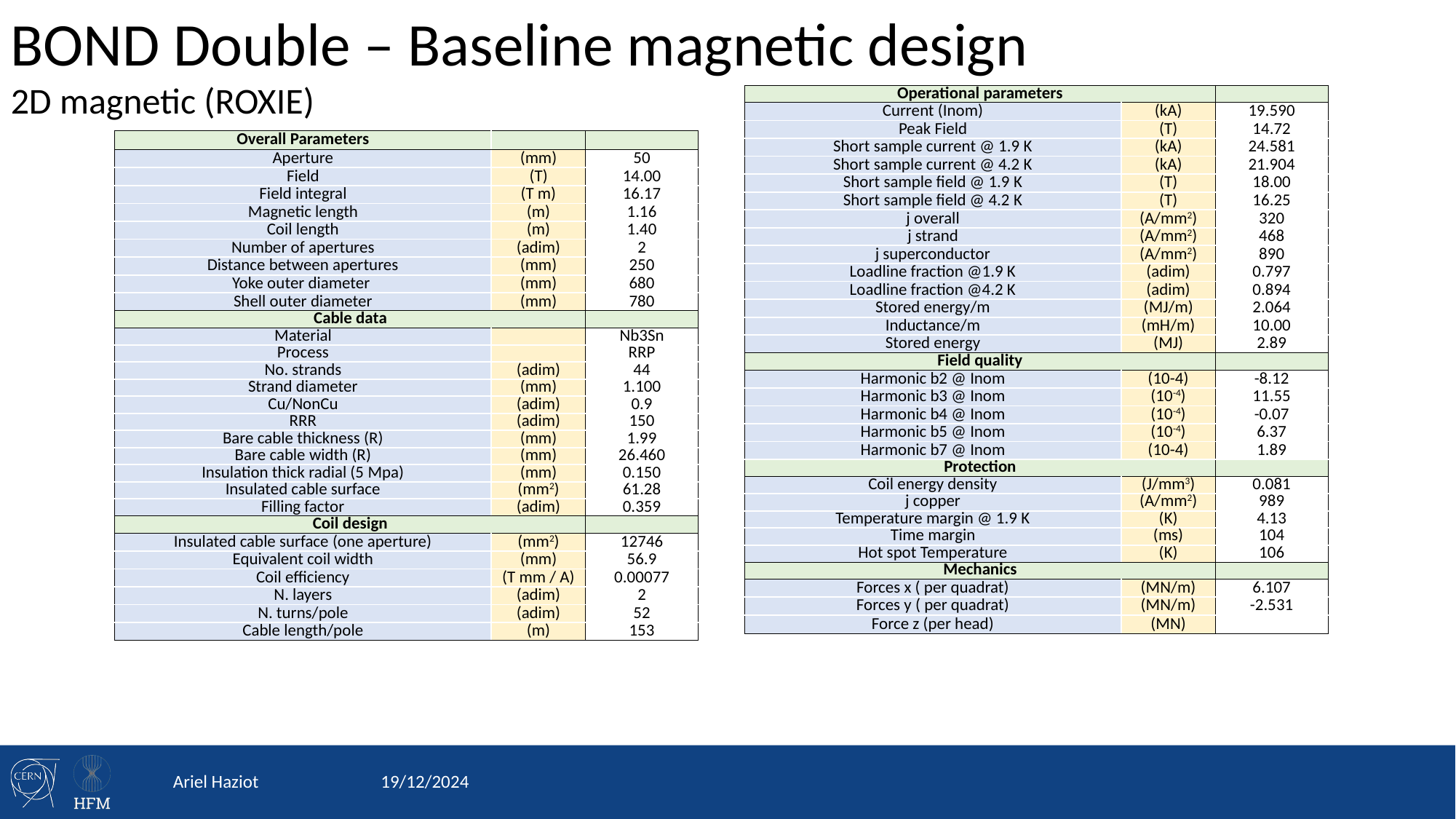

BOND Double – Baseline magnetic design
2D magnetic (ROXIE)
| Operational parameters |  |  |
| --- | --- | --- |
| Current (Inom) | (kA) | 19.590 |
| Peak Field | (T) | 14.72 |
| Short sample current @ 1.9 K | (kA) | 24.581 |
| Short sample current @ 4.2 K | (kA) | 21.904 |
| Short sample field @ 1.9 K | (T) | 18.00 |
| Short sample field @ 4.2 K | (T) | 16.25 |
| j overall | (A/mm2) | 320 |
| j strand | (A/mm2) | 468 |
| j superconductor | (A/mm2) | 890 |
| Loadline fraction @1.9 K | (adim) | 0.797 |
| Loadline fraction @4.2 K | (adim) | 0.894 |
| Stored energy/m | (MJ/m) | 2.064 |
| Inductance/m | (mH/m) | 10.00 |
| Stored energy | (MJ) | 2.89 |
| Field quality |  |  |
| Harmonic b2 @ Inom | (10-4) | -8.12 |
| Harmonic b3 @ Inom | (10-4) | 11.55 |
| Harmonic b4 @ Inom | (10-4) | -0.07 |
| Harmonic b5 @ Inom | (10-4) | 6.37 |
| Harmonic b7 @ Inom | (10-4) | 1.89 |
| Protection |  |  |
| Coil energy density | (J/mm3) | 0.081 |
| j copper | (A/mm2) | 989 |
| Temperature margin @ 1.9 K | (K) | 4.13 |
| Time margin | (ms) | 104 |
| Hot spot Temperature | (K) | 106 |
| Mechanics |  |  |
| Forces x ( per quadrat) | (MN/m) | 6.107 |
| Forces y ( per quadrat) | (MN/m) | -2.531 |
| Force z (per head) | (MN) |  |
| Overall Parameters |  |  |
| --- | --- | --- |
| Aperture | (mm) | 50 |
| Field | (T) | 14.00 |
| Field integral | (T m) | 16.17 |
| Magnetic length | (m) | 1.16 |
| Coil length | (m) | 1.40 |
| Number of apertures | (adim) | 2 |
| Distance between apertures | (mm) | 250 |
| Yoke outer diameter | (mm) | 680 |
| Shell outer diameter | (mm) | 780 |
| Cable data |  |  |
| Material |  | Nb3Sn |
| Process |  | RRP |
| No. strands | (adim) | 44 |
| Strand diameter | (mm) | 1.100 |
| Cu/NonCu | (adim) | 0.9 |
| RRR | (adim) | 150 |
| Bare cable thickness (R) | (mm) | 1.99 |
| Bare cable width (R) | (mm) | 26.460 |
| Insulation thick radial (5 Mpa) | (mm) | 0.150 |
| Insulated cable surface | (mm2) | 61.28 |
| Filling factor | (adim) | 0.359 |
| Coil design |  |  |
| Insulated cable surface (one aperture) | (mm2) | 12746 |
| Equivalent coil width | (mm) | 56.9 |
| Coil efficiency | (T mm / A) | 0.00077 |
| N. layers | (adim) | 2 |
| N. turns/pole | (adim) | 52 |
| Cable length/pole | (m) | 153 |
Ariel Haziot
19/12/2024